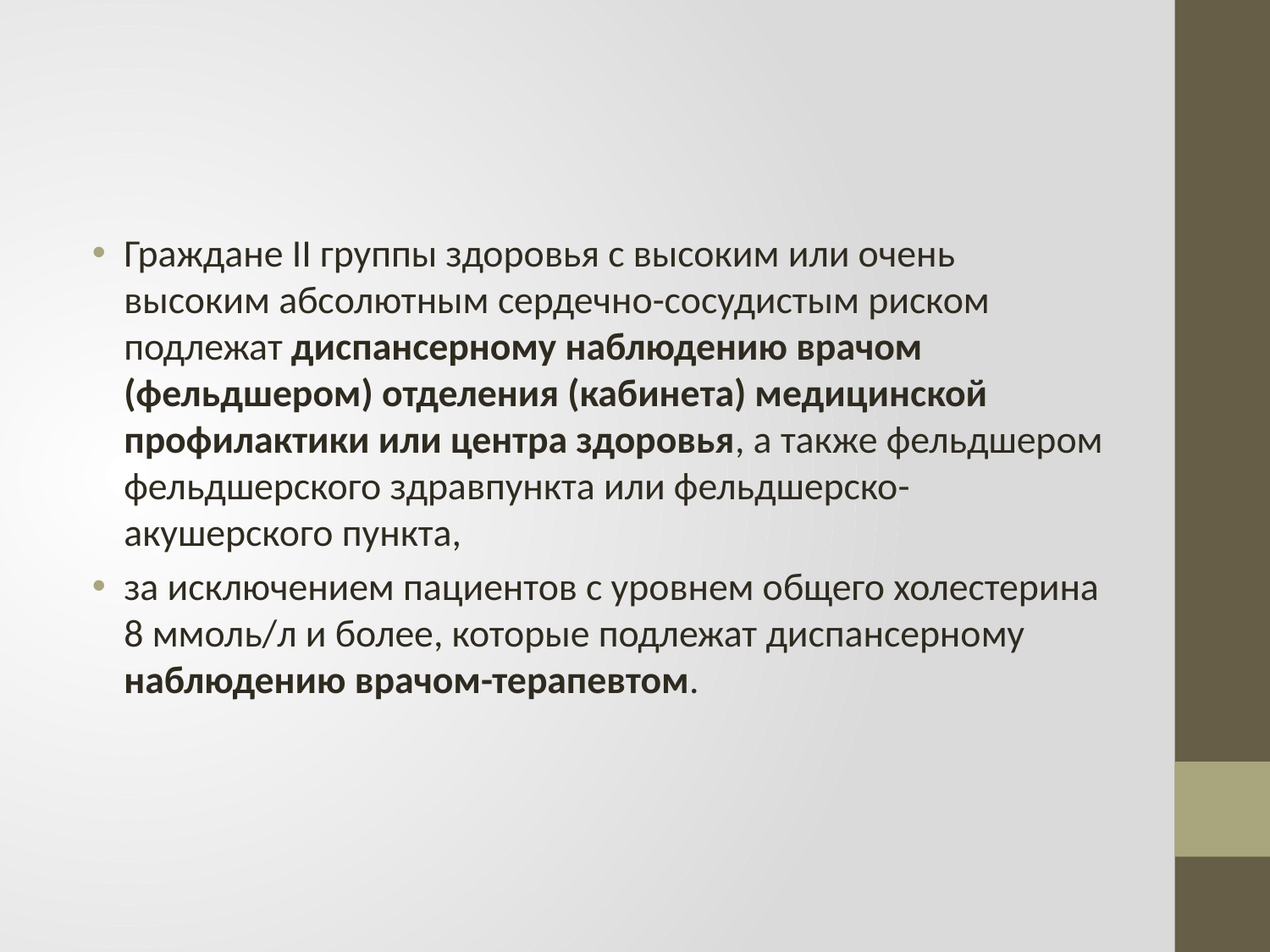

#
Граждане II группы здоровья с высоким или очень высоким абсолютным сердечно-сосудистым риском подлежат диспансерному наблюдению врачом (фельдшером) отделения (кабинета) медицинской профилактики или центра здоровья, а также фельдшером фельдшерского здравпункта или фельдшерско-акушерского пункта,
за исключением пациентов с уровнем общего холестерина 8 ммоль/л и более, которые подлежат диспансерному наблюдению врачом-терапевтом.